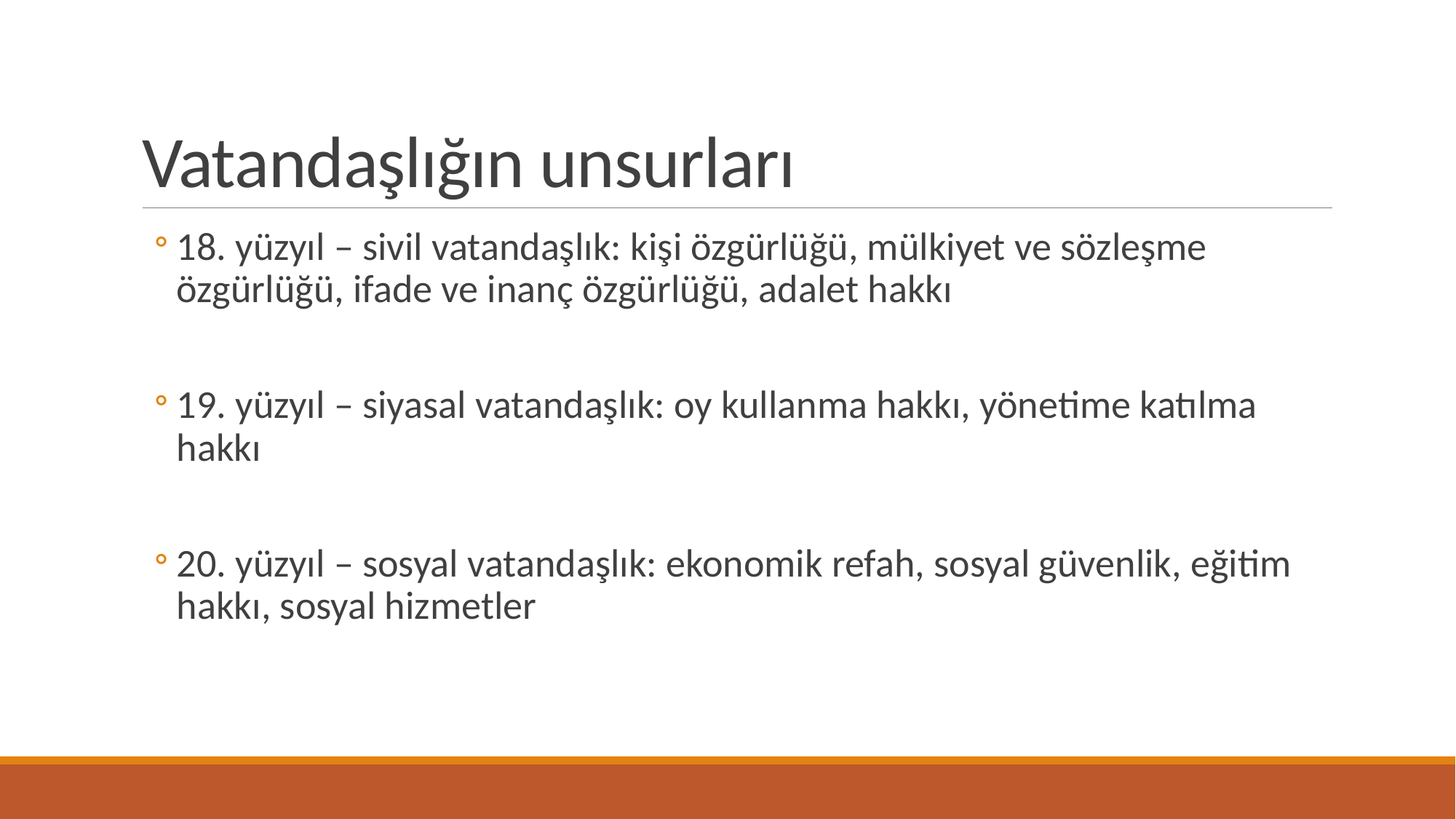

# Vatandaşlığın unsurları
18. yüzyıl – sivil vatandaşlık: kişi özgürlüğü, mülkiyet ve sözleşme özgürlüğü, ifade ve inanç özgürlüğü, adalet hakkı

19. yüzyıl – siyasal vatandaşlık: oy kullanma hakkı, yönetime katılma hakkı

20. yüzyıl – sosyal vatandaşlık: ekonomik refah, sosyal güvenlik, eğitim hakkı, sosyal hizmetler